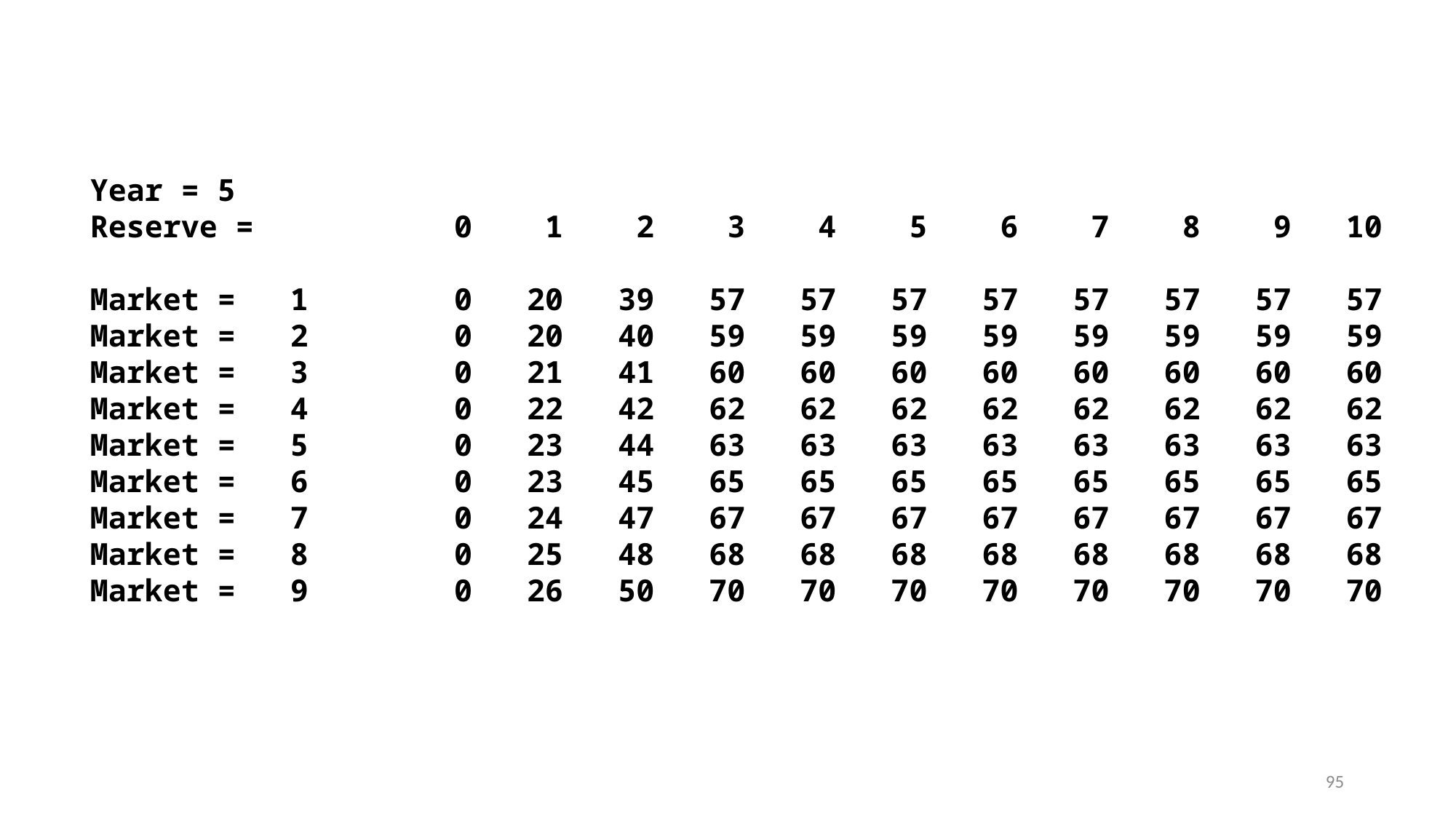

Year = 5
Reserve =           0    1    2    3    4    5    6    7    8    9   10

Market =   1        0   20   39   57   57   57   57   57   57   57   57
Market =   2        0   20   40   59   59   59   59   59   59   59   59
Market =   3        0   21   41   60   60   60   60   60   60   60   60
Market =   4        0   22   42   62   62   62   62   62   62   62   62
Market =   5        0   23   44   63   63   63   63   63   63   63   63
Market =   6        0   23   45   65   65   65   65   65   65   65   65
Market =   7        0   24   47   67   67   67   67   67   67   67   67
Market =   8        0   25   48   68   68   68   68   68   68   68   68
Market =   9        0   26   50   70   70   70   70   70   70   70   70
95